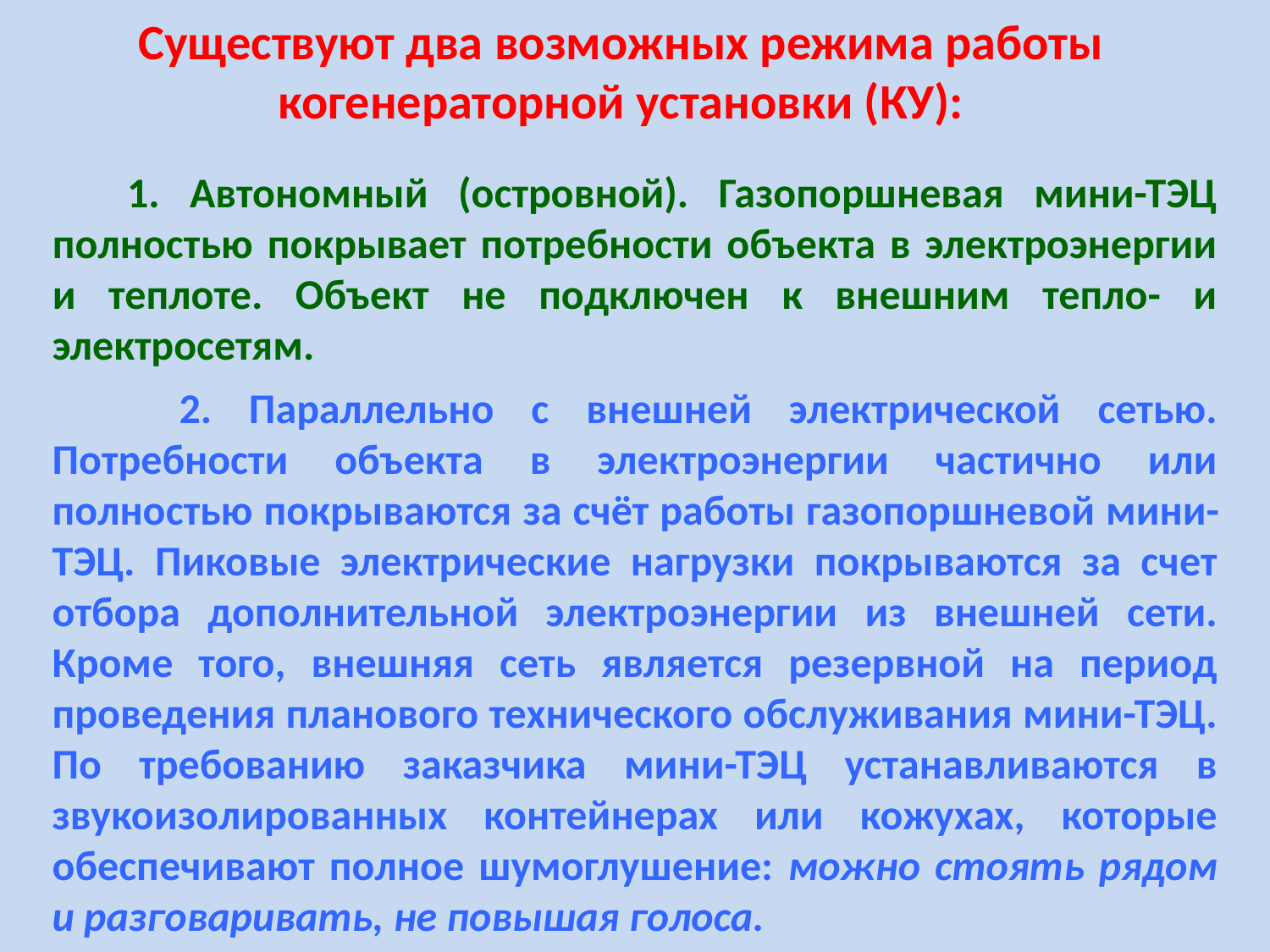

# Существуют два возможных режима работы когенераторной установки (КУ):
1. Автономный (островной). Газопоршневая мини-ТЭЦ полностью покрывает потребности объекта в электроэнергии и теплоте. Объект не подключен к внешним тепло- и электросетям.
	2. Параллельно с внешней электрической сетью. Потребности объекта в электроэнергии частично или полностью покрываются за счёт работы газопоршневой мини-ТЭЦ. Пиковые электрические нагрузки покрываются за счет отбора дополнительной электроэнергии из внешней сети. Кроме того, внешняя сеть является резервной на период проведения планового технического обслуживания мини-ТЭЦ. По требованию заказчика мини-ТЭЦ устанавливаются в звукоизолированных контейнерах или кожухах, которые обеспечивают полное шумоглушение: можно стоять рядом и разговаривать, не повышая голоса.